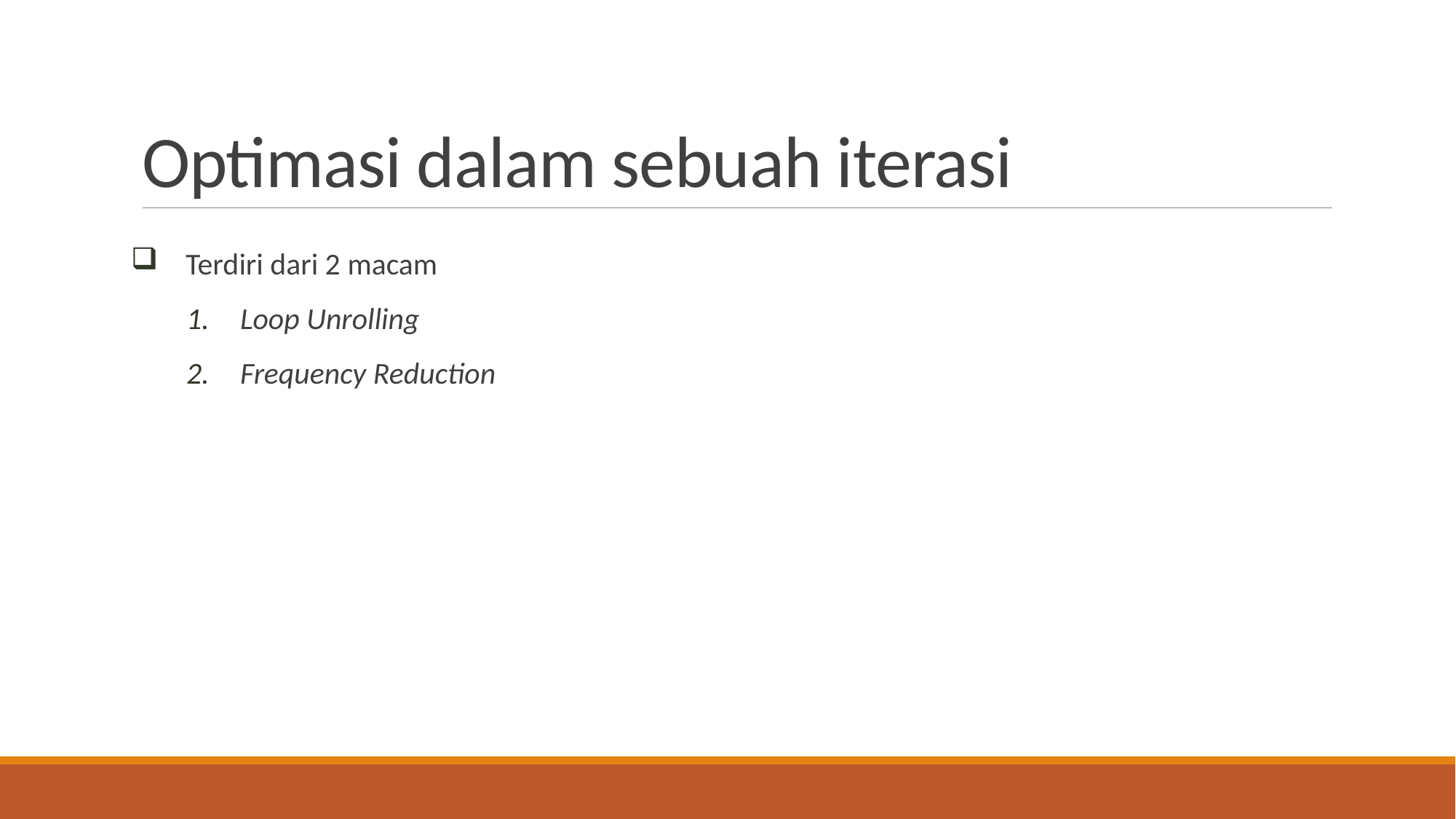

# Optimasi dalam sebuah iterasi
Terdiri dari 2 macam
Loop Unrolling
Frequency Reduction